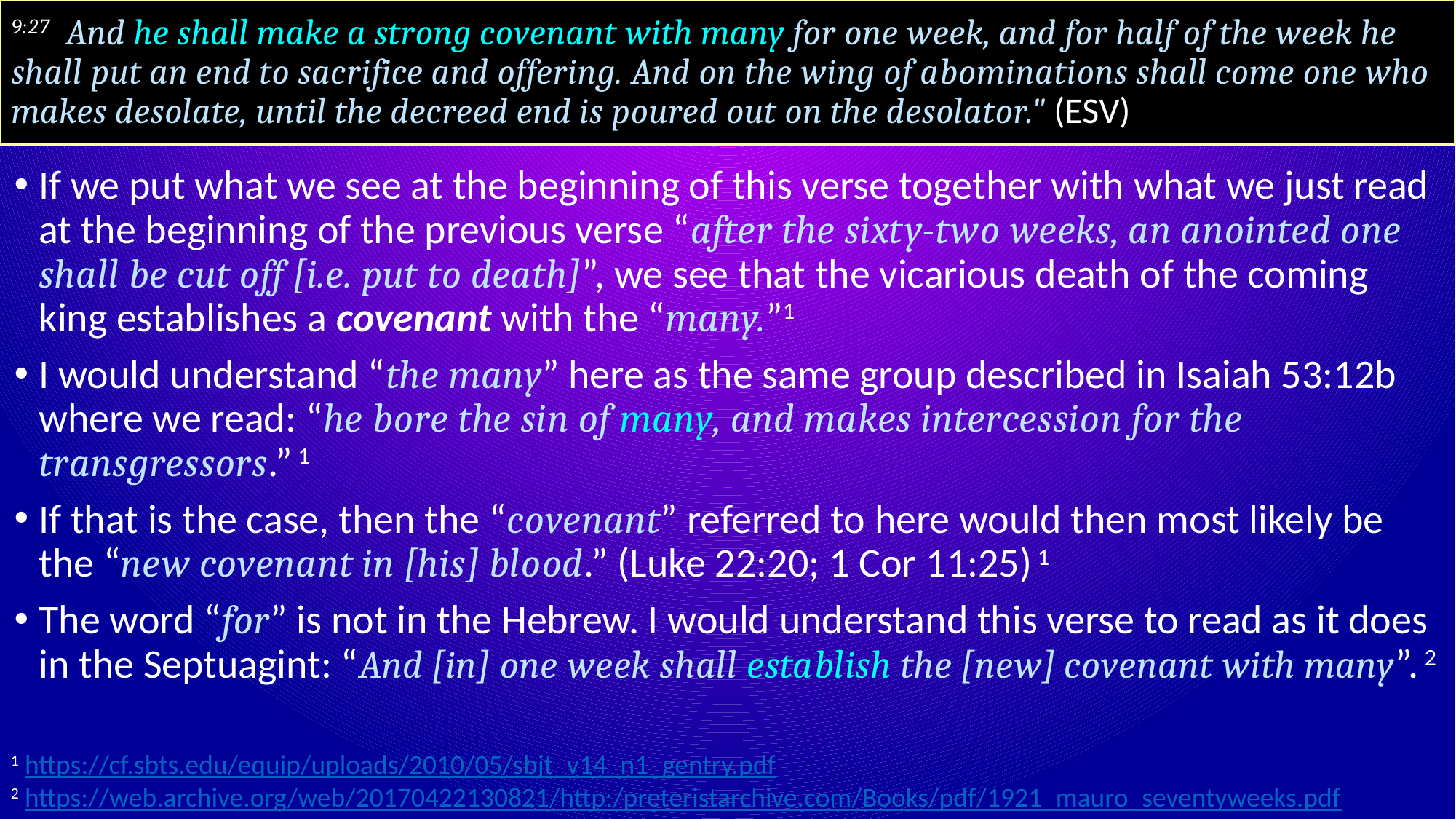

# 9:27  And he shall make a strong covenant with many for one week, and for half of the week he shall put an end to sacrifice and offering. And on the wing of abominations shall come one who makes desolate, until the decreed end is poured out on the desolator." (ESV)
If we put what we see at the beginning of this verse together with what we just read at the beginning of the previous verse “after the sixty-two weeks, an anointed one shall be cut off [i.e. put to death]”, we see that the vicarious death of the coming king establishes a covenant with the “many.”1
I would understand “the many” here as the same group described in Isaiah 53:12b where we read: “he bore the sin of many, and makes intercession for the transgressors.” 1
If that is the case, then the “covenant” referred to here would then most likely be the “new covenant in [his] blood.” (Luke 22:20; 1 Cor 11:25) 1
The word “for” is not in the Hebrew. I would understand this verse to read as it does in the Septuagint: “And [in] one week shall establish the [new] covenant with many”. 2
1 https://cf.sbts.edu/equip/uploads/2010/05/sbjt_v14_n1_gentry.pdf
2 https://web.archive.org/web/20170422130821/http:/preteristarchive.com/Books/pdf/1921_mauro_seventyweeks.pdf